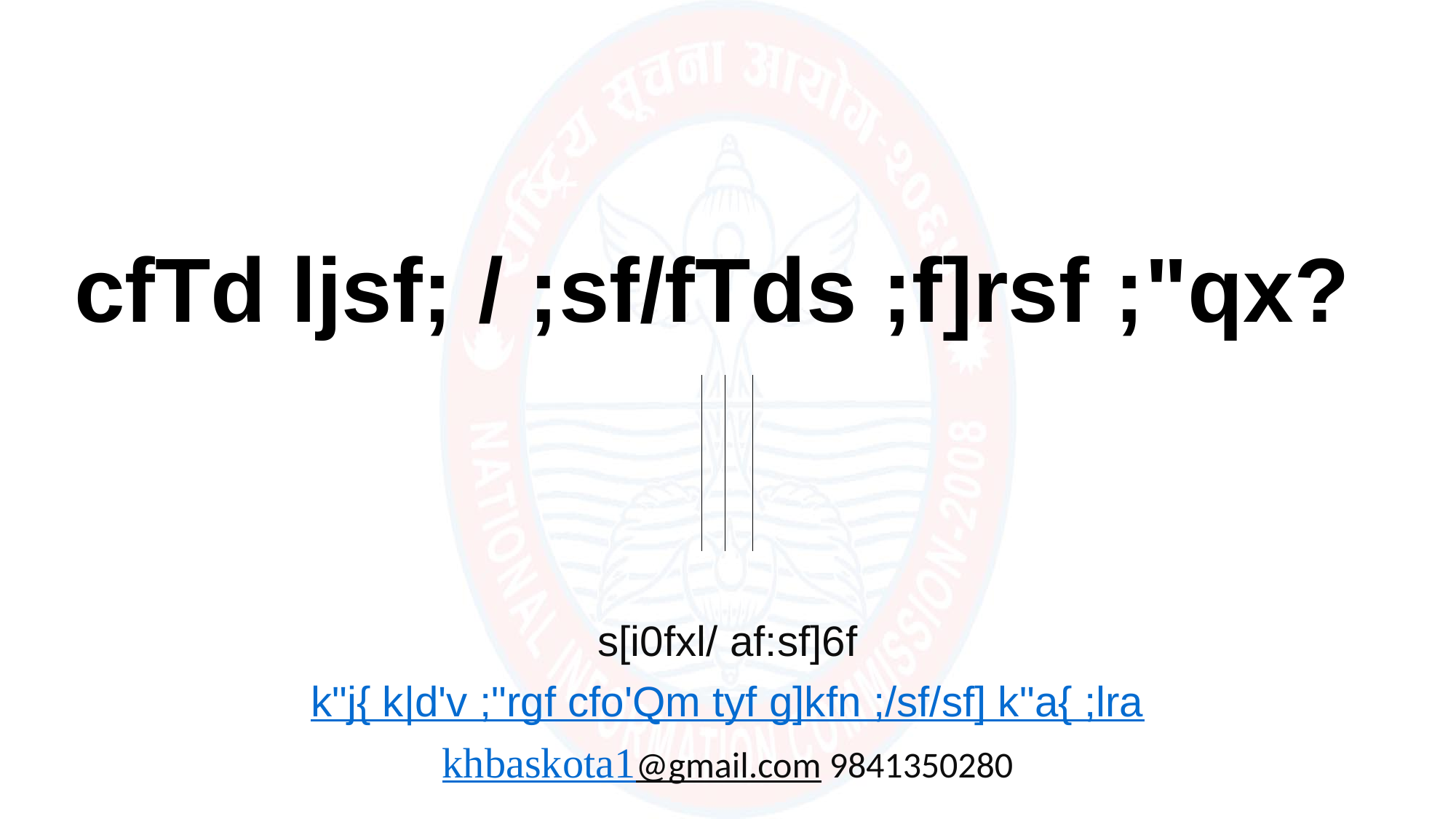

# cfTd ljsf; / ;sf/fTds ;f]rsf ;"qx?

s[i0fxl/ af:sf]6f
k"j{ k|d'v ;"rgf cfo'Qm tyf g]kfn ;/sf/sf] k"a{ ;lra
khbaskota1@gmail.com 9841350280